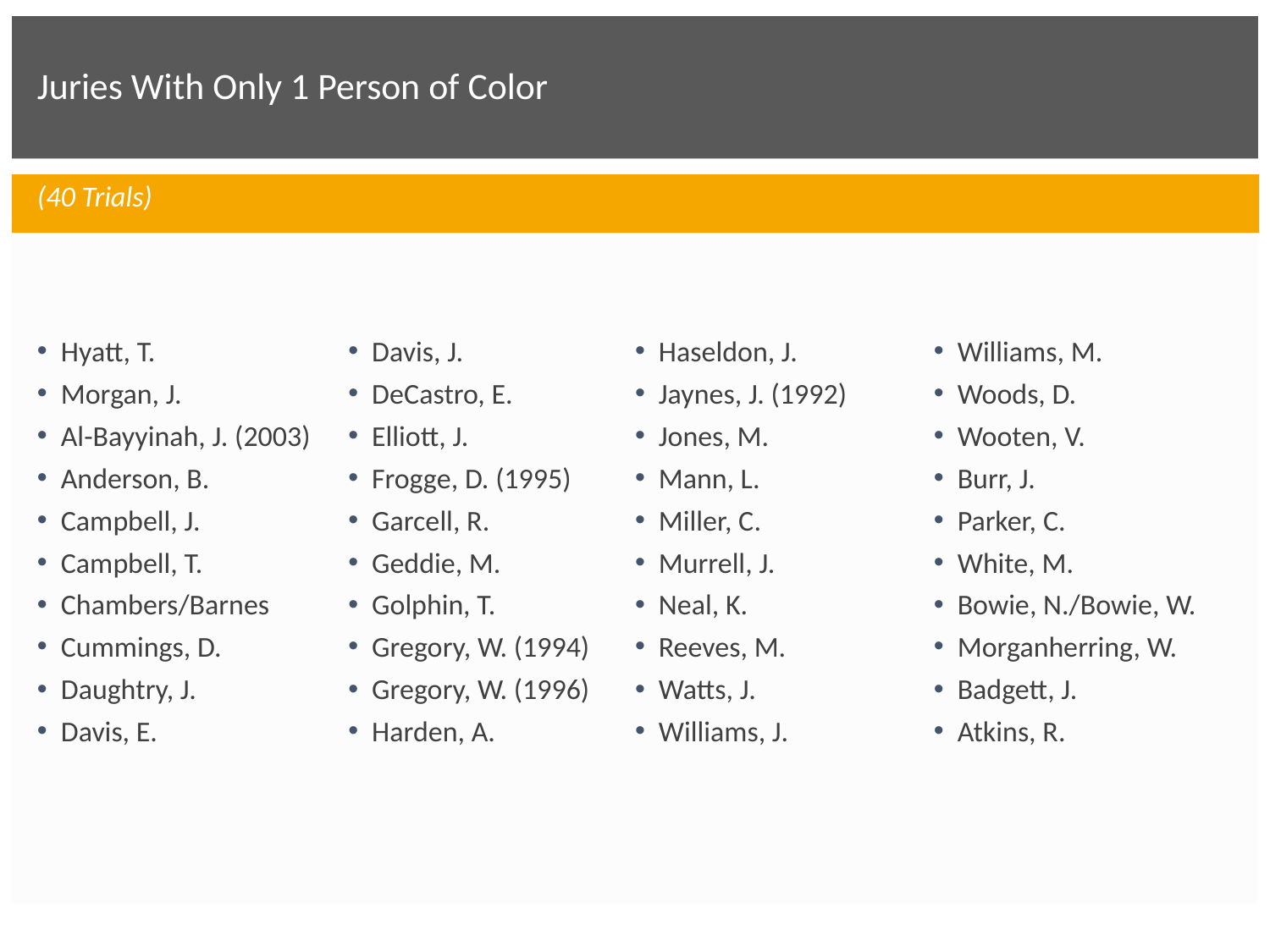

# Juries With Only 1 Person of Color
(40 Trials)
Hyatt, T.
Morgan, J.
Al-Bayyinah, J. (2003)
Anderson, B.
Campbell, J.
Campbell, T.
Chambers/Barnes
Cummings, D.
Daughtry, J.
Davis, E.

Davis, J.
DeCastro, E.
Elliott, J.
Frogge, D. (1995)
Garcell, R.
Geddie, M.
Golphin, T.
Gregory, W. (1994)
Gregory, W. (1996)
Harden, A.

Haseldon, J.
Jaynes, J. (1992)
Jones, M.
Mann, L.
Miller, C.
Murrell, J.
Neal, K.
Reeves, M.
Watts, J.
Williams, J.

Williams, M.
Woods, D.
Wooten, V.
Burr, J.
Parker, C.
White, M.
Bowie, N./Bowie, W.
Morganherring, W.
Badgett, J.
Atkins, R.